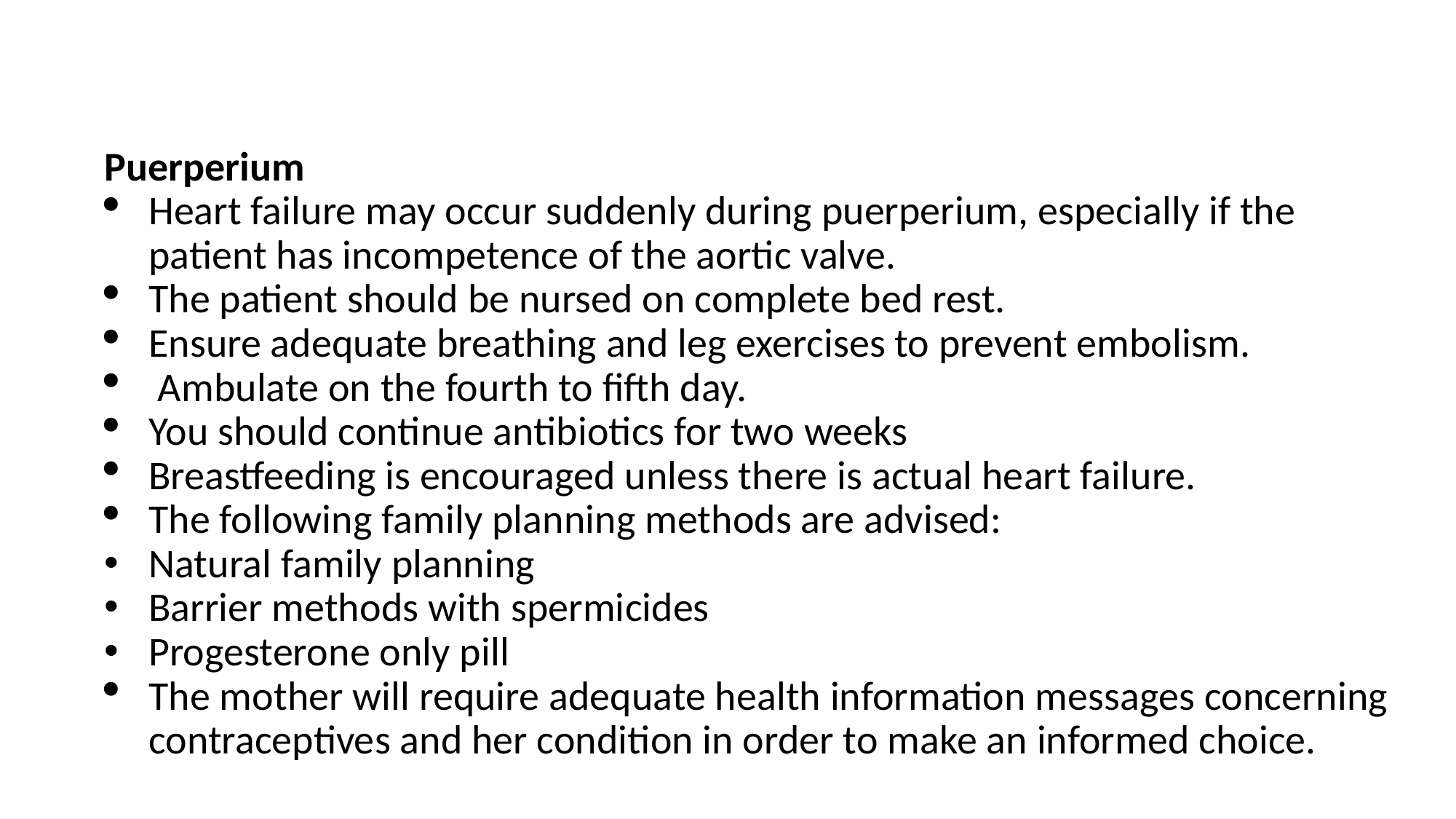

#
Puerperium
Heart failure may occur suddenly during puerperium, especially if the patient has incompetence of the aortic valve.
The patient should be nursed on complete bed rest.
Ensure adequate breathing and leg exercises to prevent embolism.
 Ambulate on the fourth to fifth day.
You should continue antibiotics for two weeks
Breastfeeding is encouraged unless there is actual heart failure.
The following family planning methods are advised:
Natural family planning
Barrier methods with spermicides
Progesterone only pill
The mother will require adequate health information messages concerning contraceptives and her condition in order to make an informed choice.